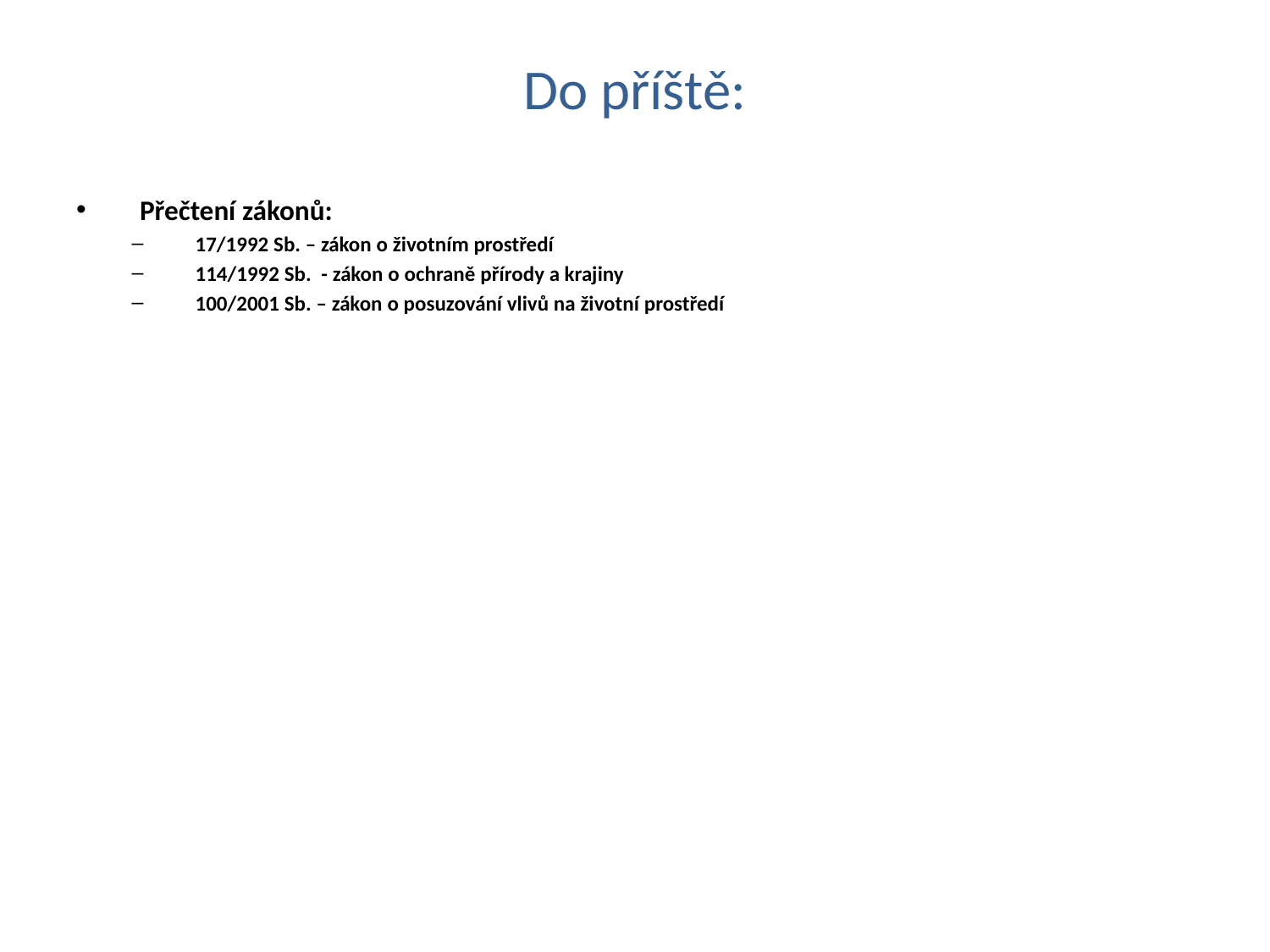

# Do příště:
Přečtení zákonů:
17/1992 Sb. – zákon o životním prostředí
114/1992 Sb.  - zákon o ochraně přírody a krajiny
100/2001 Sb. – zákon o posuzování vlivů na životní prostředí